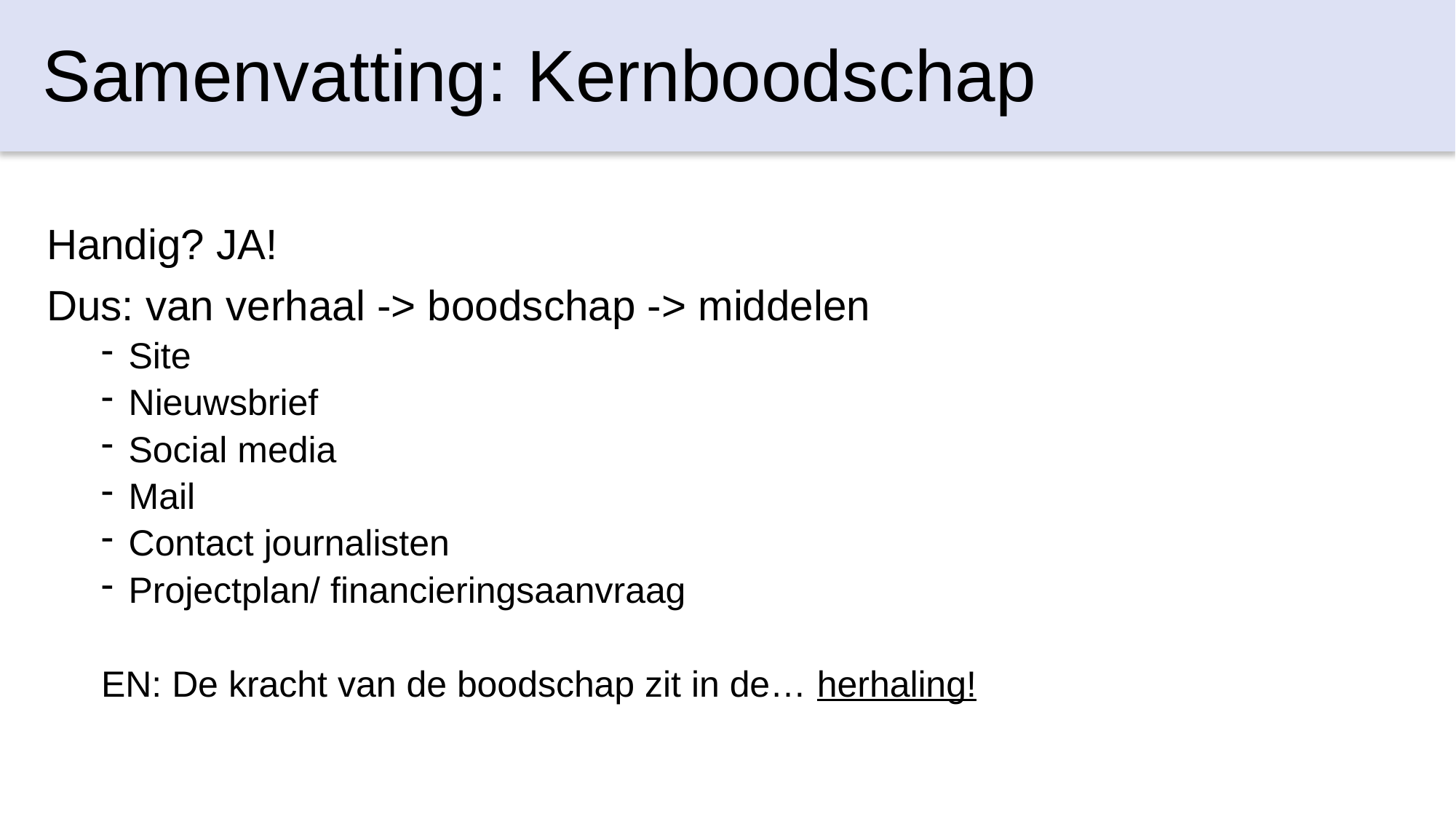

Samenvatting: Kernboodschap
Handig? JA!
Dus: van verhaal -> boodschap -> middelen
Site
Nieuwsbrief
Social media
Mail
Contact journalisten
Projectplan/ financieringsaanvraag

EN: De kracht van de boodschap zit in de… herhaling!